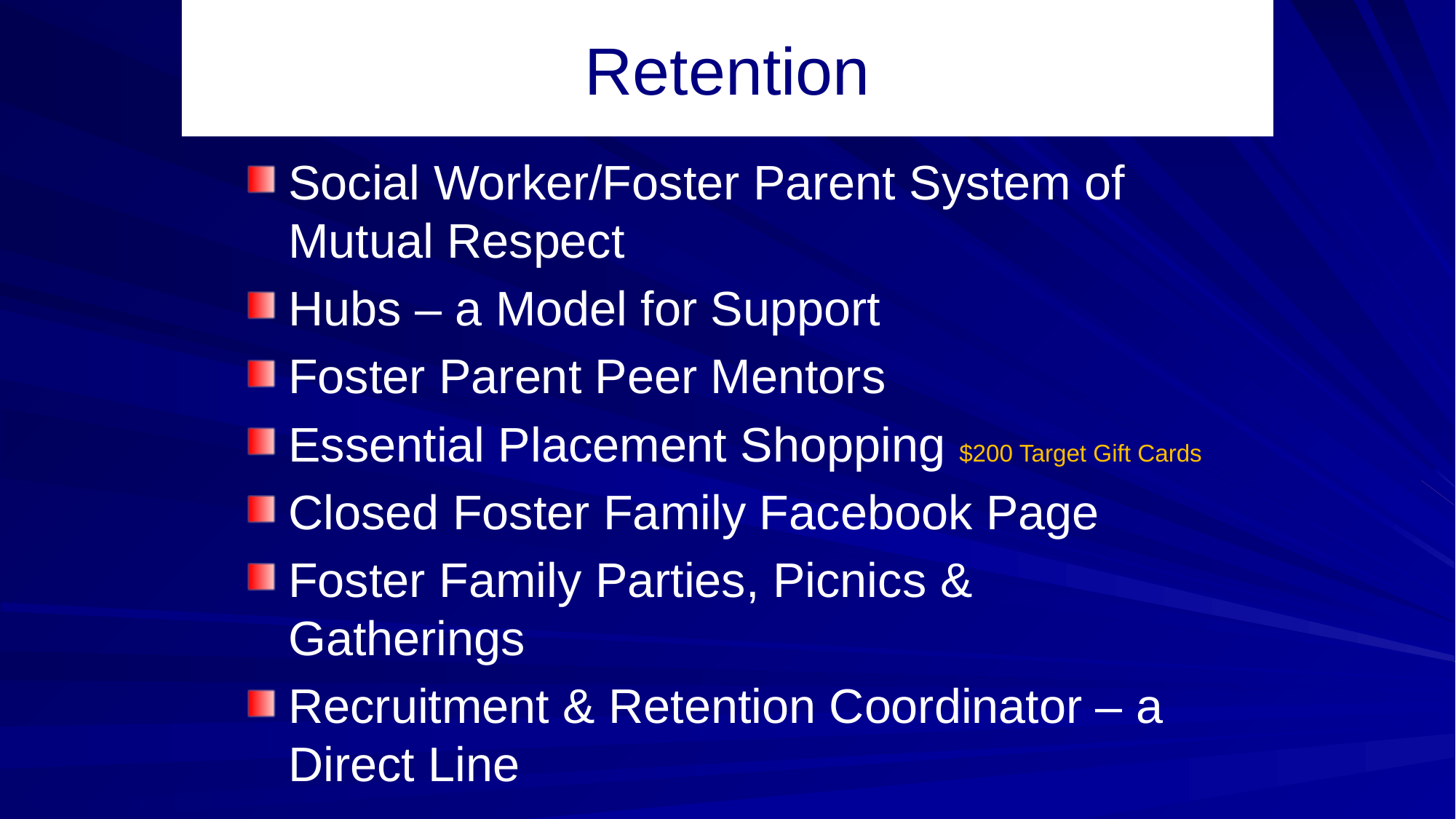

# Retention
Social Worker/Foster Parent System of Mutual Respect
Hubs – a Model for Support
Foster Parent Peer Mentors
Essential Placement Shopping $200 Target Gift Cards
Closed Foster Family Facebook Page
Foster Family Parties, Picnics & Gatherings
Recruitment & Retention Coordinator – a Direct Line